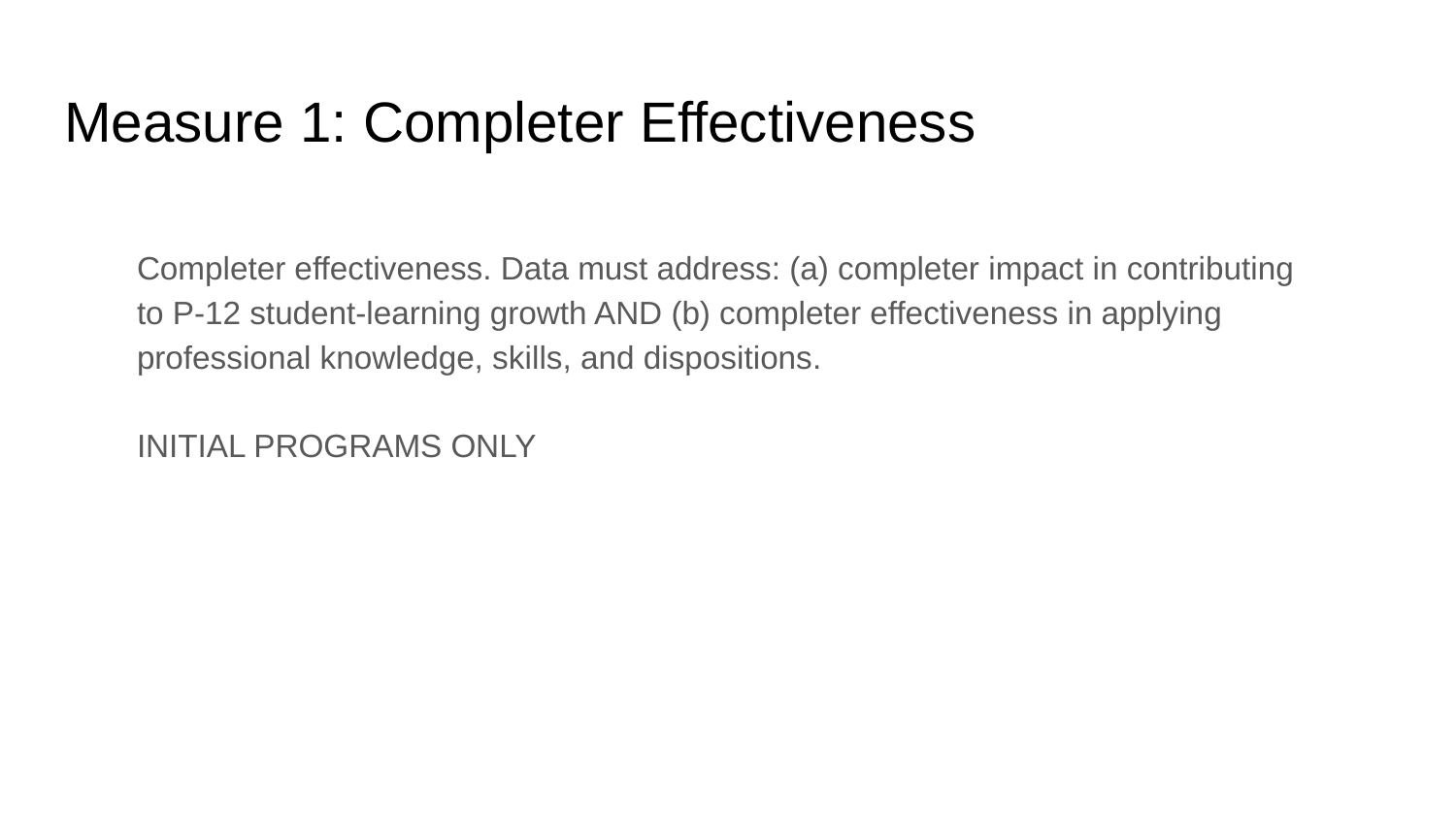

# Measure 1: Completer Effectiveness

Completer effectiveness. Data must address: (a) completer impact in contributing to P-12 student-learning growth AND (b) completer effectiveness in applying professional knowledge, skills, and dispositions.

INITIAL PROGRAMS ONLY